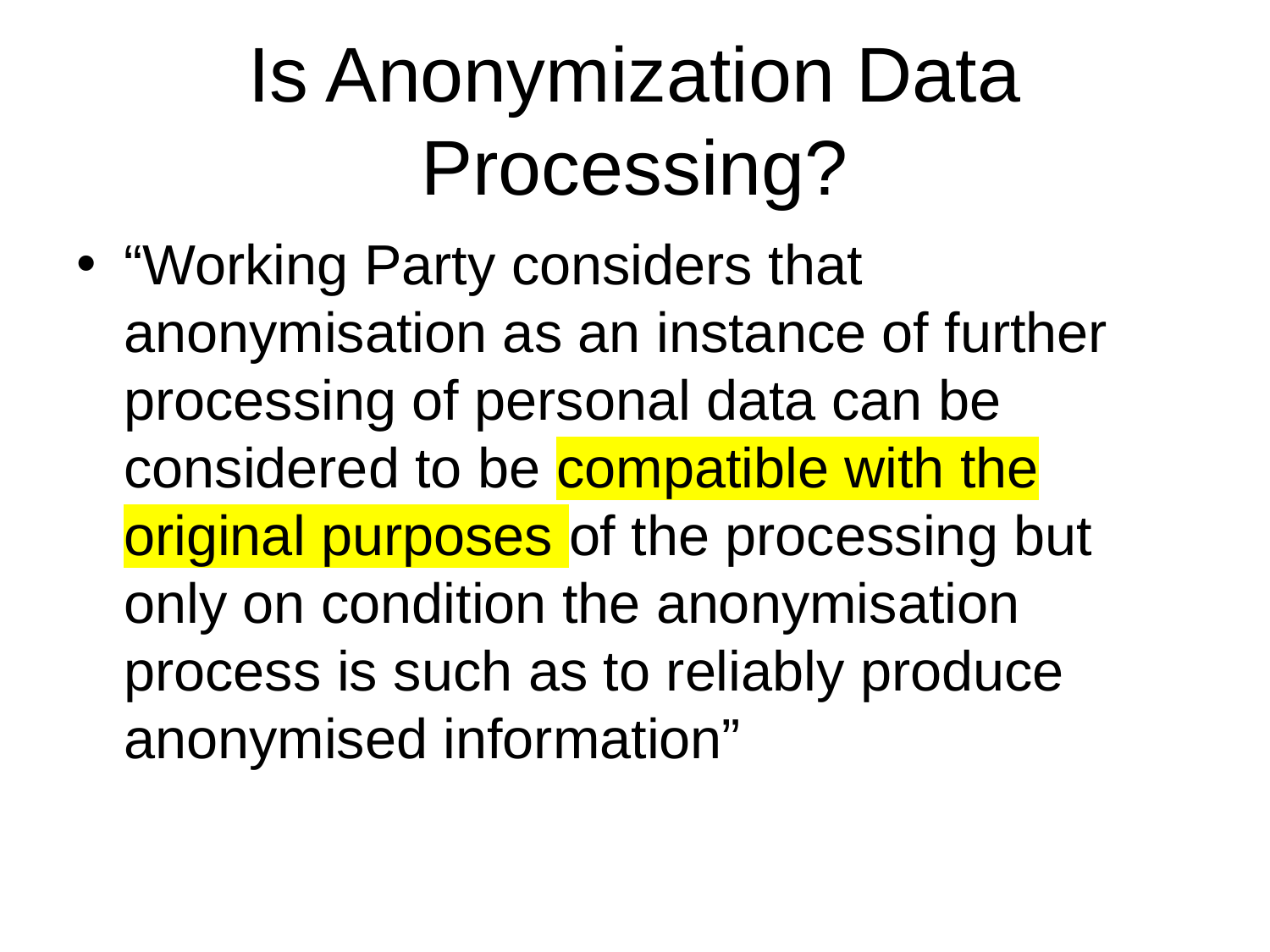

# Is Anonymization Data Processing?
“Working Party considers that anonymisation as an instance of further processing of personal data can be considered to be compatible with the original purposes of the processing but only on condition the anonymisation process is such as to reliably produce anonymised information”